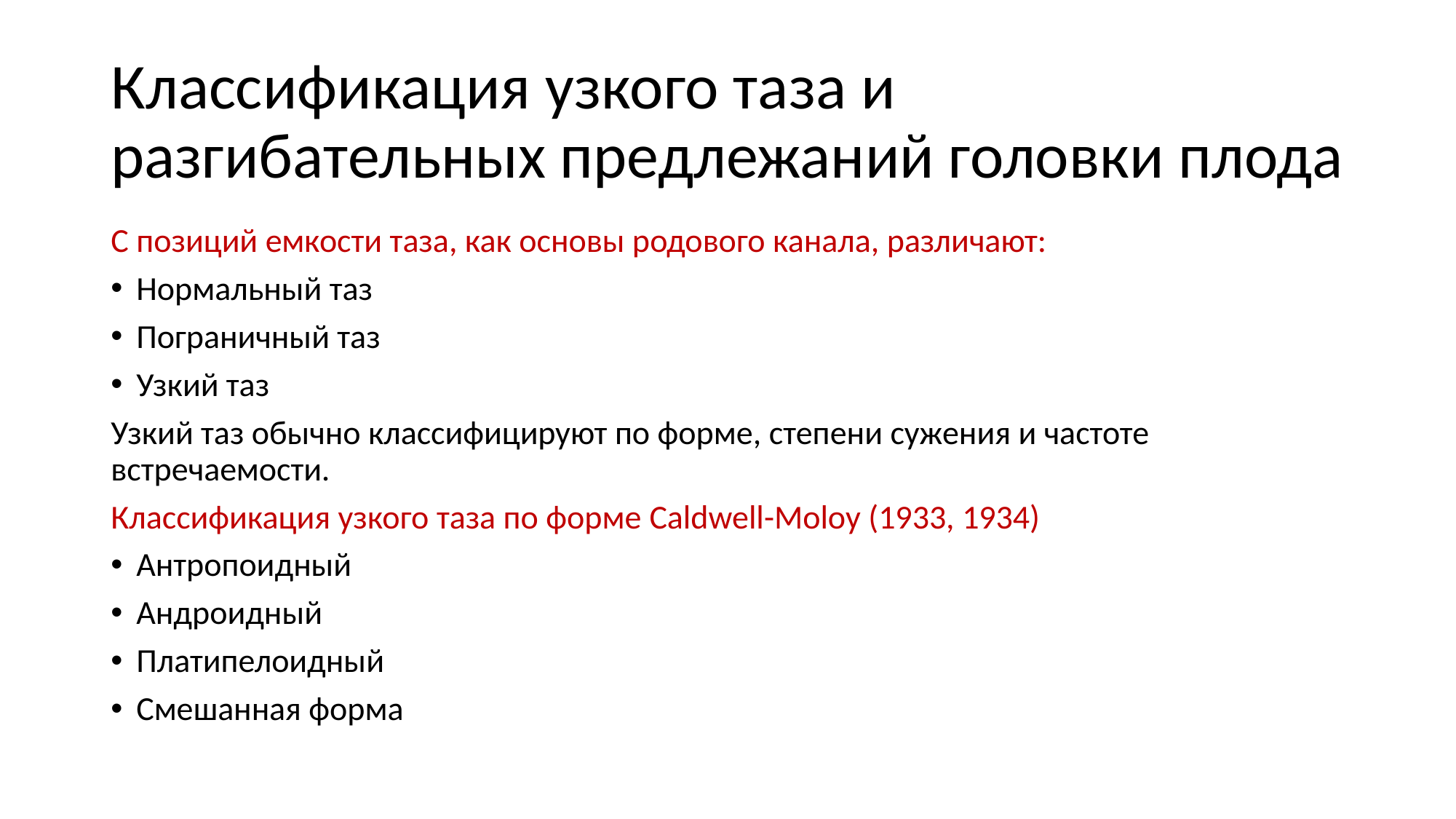

# Классификация узкого таза и разгибательных предлежаний головки плода
С позиций емкости таза, как основы родового канала, различают:
Нормальный таз
Пограничный таз
Узкий таз
Узкий таз обычно классифицируют по форме, степени сужения и частоте встречаемости.
Классификация узкого таза по форме Caldwell-Moloy (1933, 1934)
Антропоидный
Андроидный
Платипелоидный
Смешанная форма